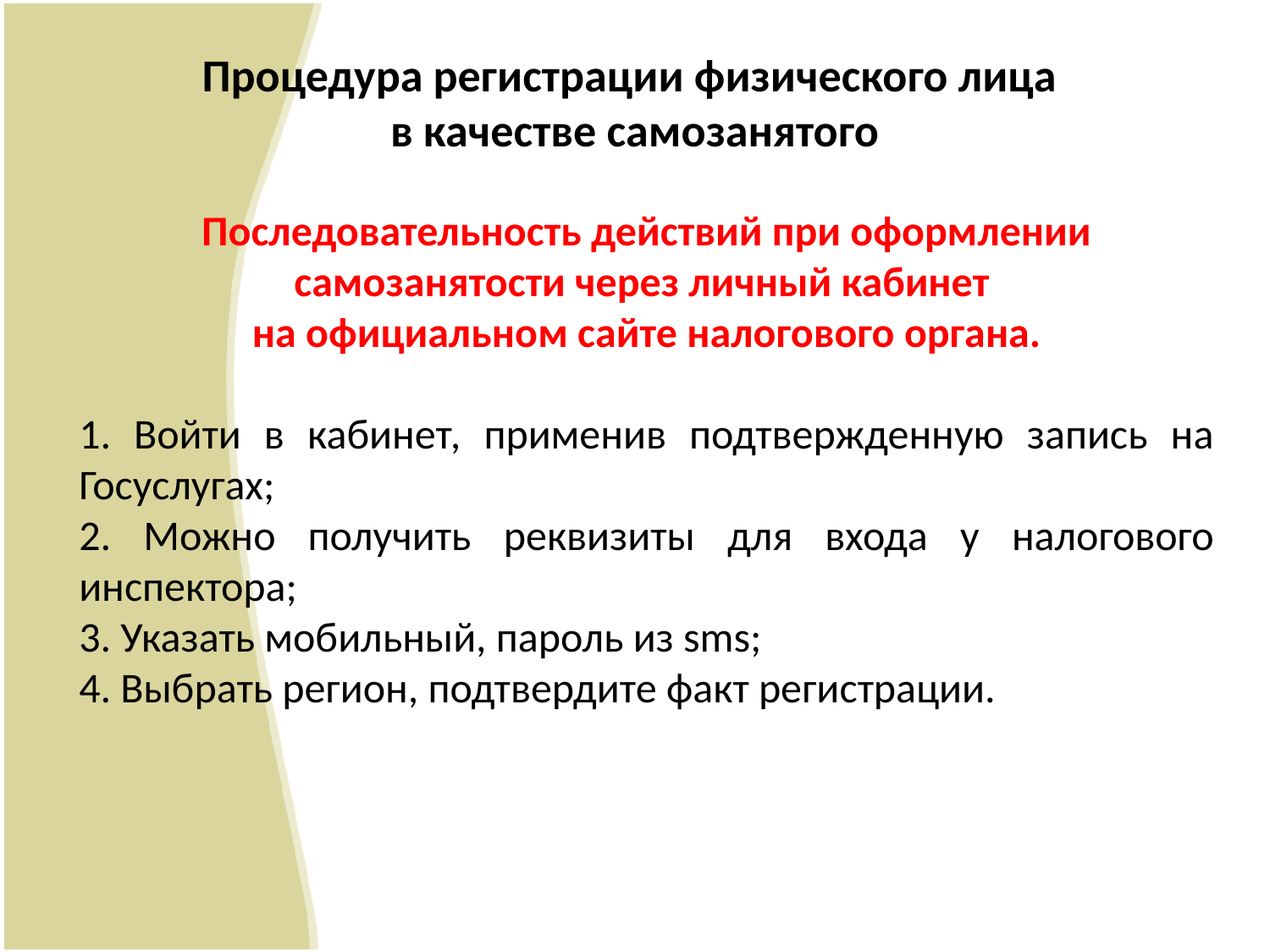

# Процедура регистрации физического лица в качестве самозанятого

Последовательность действий при оформлении самозанятости через личный кабинет
на официальном сайте налогового органа.

1. Войти в кабинет, применив подтвержденную запись на Госуслугах;
2. Можно получить реквизиты для входа у налогового инспектора;
3. Указать мобильный, пароль из sms;
4. Выбрать регион, подтвердите факт регистрации.